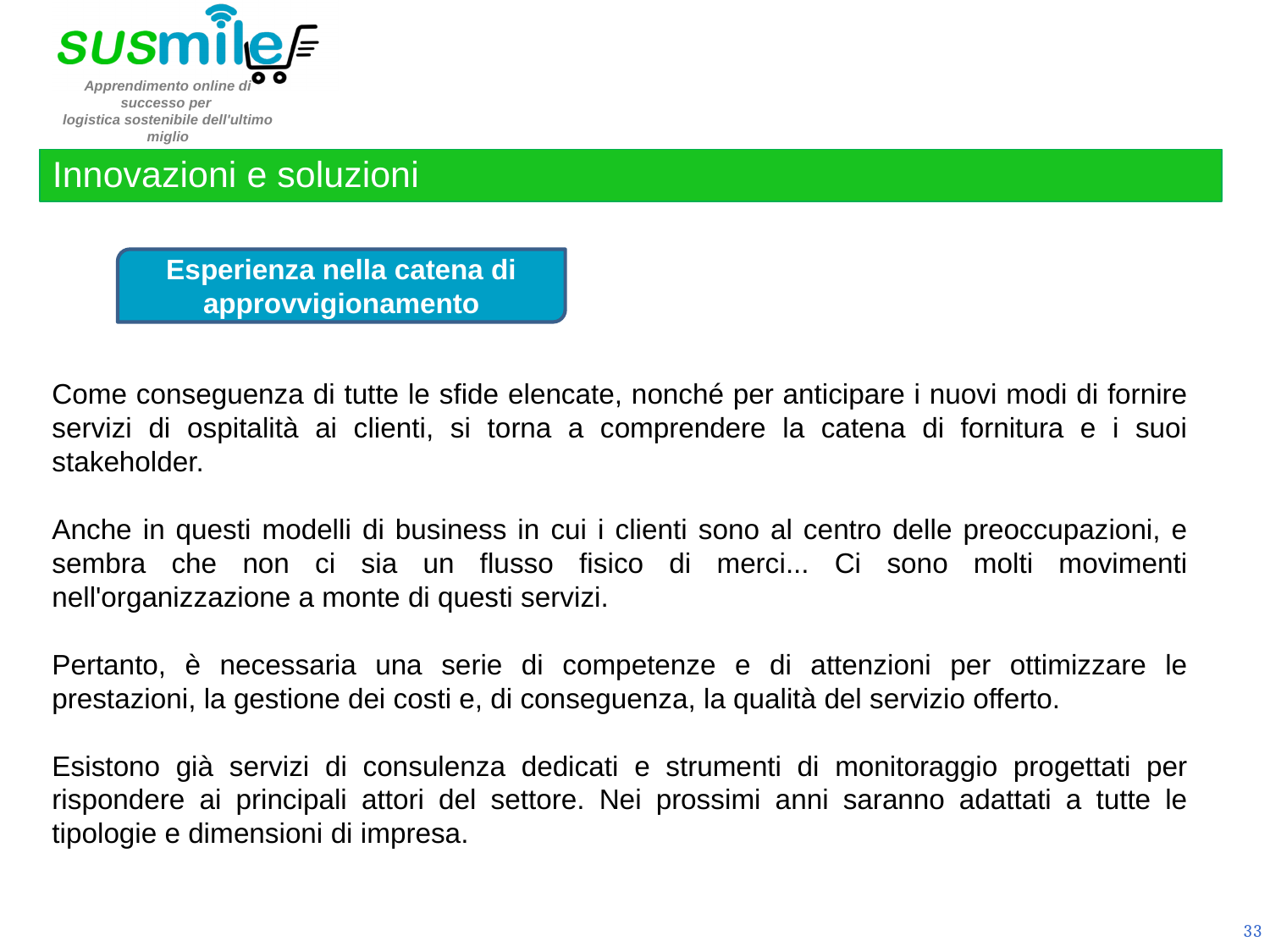

Innovazioni e soluzioni
Esperienza nella catena di approvvigionamento
Come conseguenza di tutte le sfide elencate, nonché per anticipare i nuovi modi di fornire servizi di ospitalità ai clienti, si torna a comprendere la catena di fornitura e i suoi stakeholder.

Anche in questi modelli di business in cui i clienti sono al centro delle preoccupazioni, e sembra che non ci sia un flusso fisico di merci... Ci sono molti movimenti nell'organizzazione a monte di questi servizi.

Pertanto, è necessaria una serie di competenze e di attenzioni per ottimizzare le prestazioni, la gestione dei costi e, di conseguenza, la qualità del servizio offerto.

Esistono già servizi di consulenza dedicati e strumenti di monitoraggio progettati per rispondere ai principali attori del settore. Nei prossimi anni saranno adattati a tutte le tipologie e dimensioni di impresa.
33